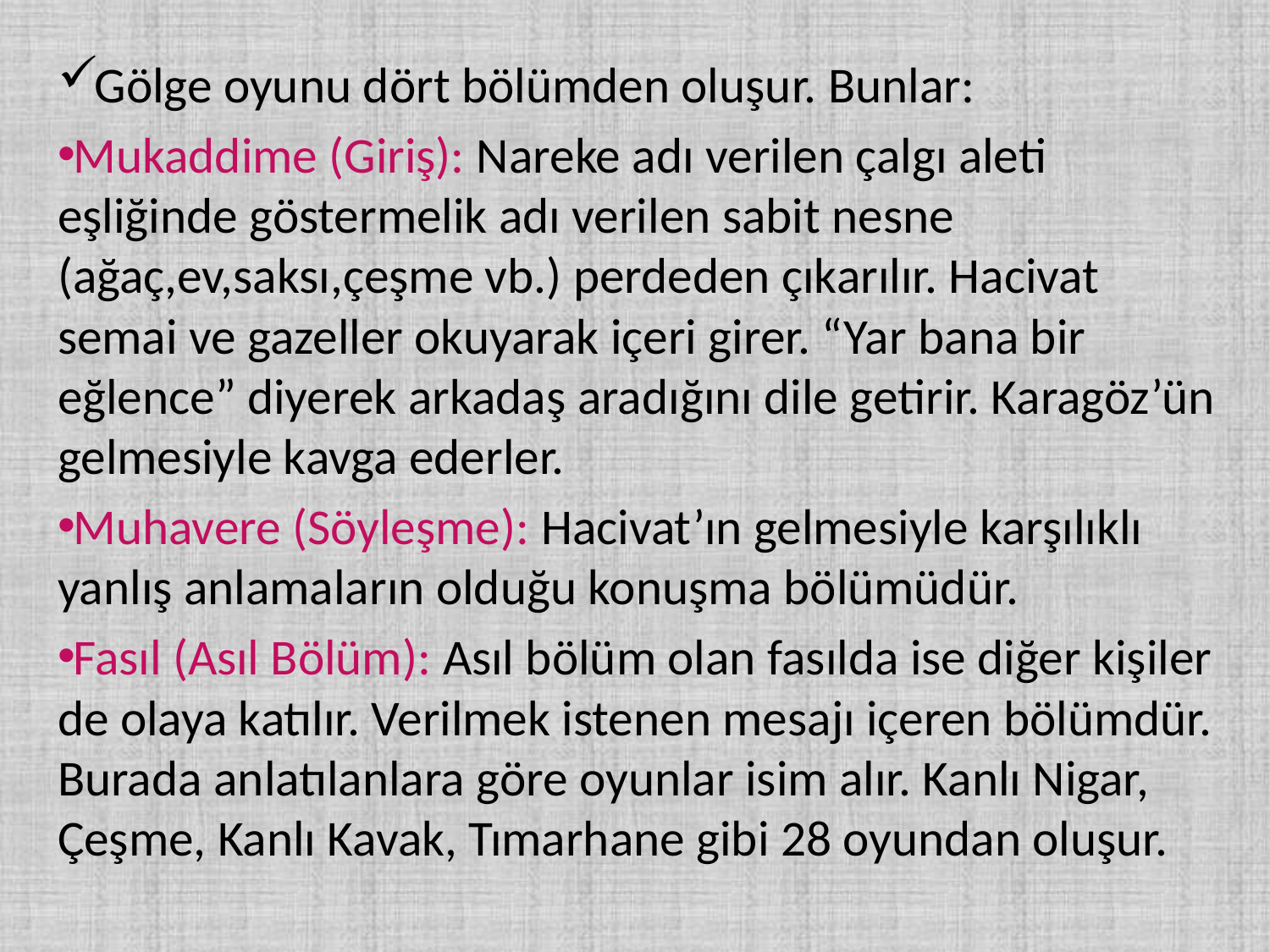

Gölge oyunu dört bölümden oluşur. Bunlar:
Mukaddime (Giriş): Nareke adı verilen çalgı aleti eşliğinde göstermelik adı verilen sabit nesne (ağaç,ev,saksı,çeşme vb.) perdeden çıkarılır. Hacivat semai ve gazeller okuyarak içeri girer. “Yar bana bir eğlence” diyerek arkadaş aradığını dile getirir. Karagöz’ün gelmesiyle kavga ederler.
Muhavere (Söyleşme): Hacivat’ın gelmesiyle karşılıklı yanlış anlamaların olduğu konuşma bölümüdür.
Fasıl (Asıl Bölüm): Asıl bölüm olan fasılda ise diğer kişiler de olaya katılır. Verilmek istenen mesajı içeren bölümdür. Burada anlatılanlara göre oyunlar isim alır. Kanlı Nigar, Çeşme, Kanlı Kavak, Tımarhane gibi 28 oyundan oluşur.